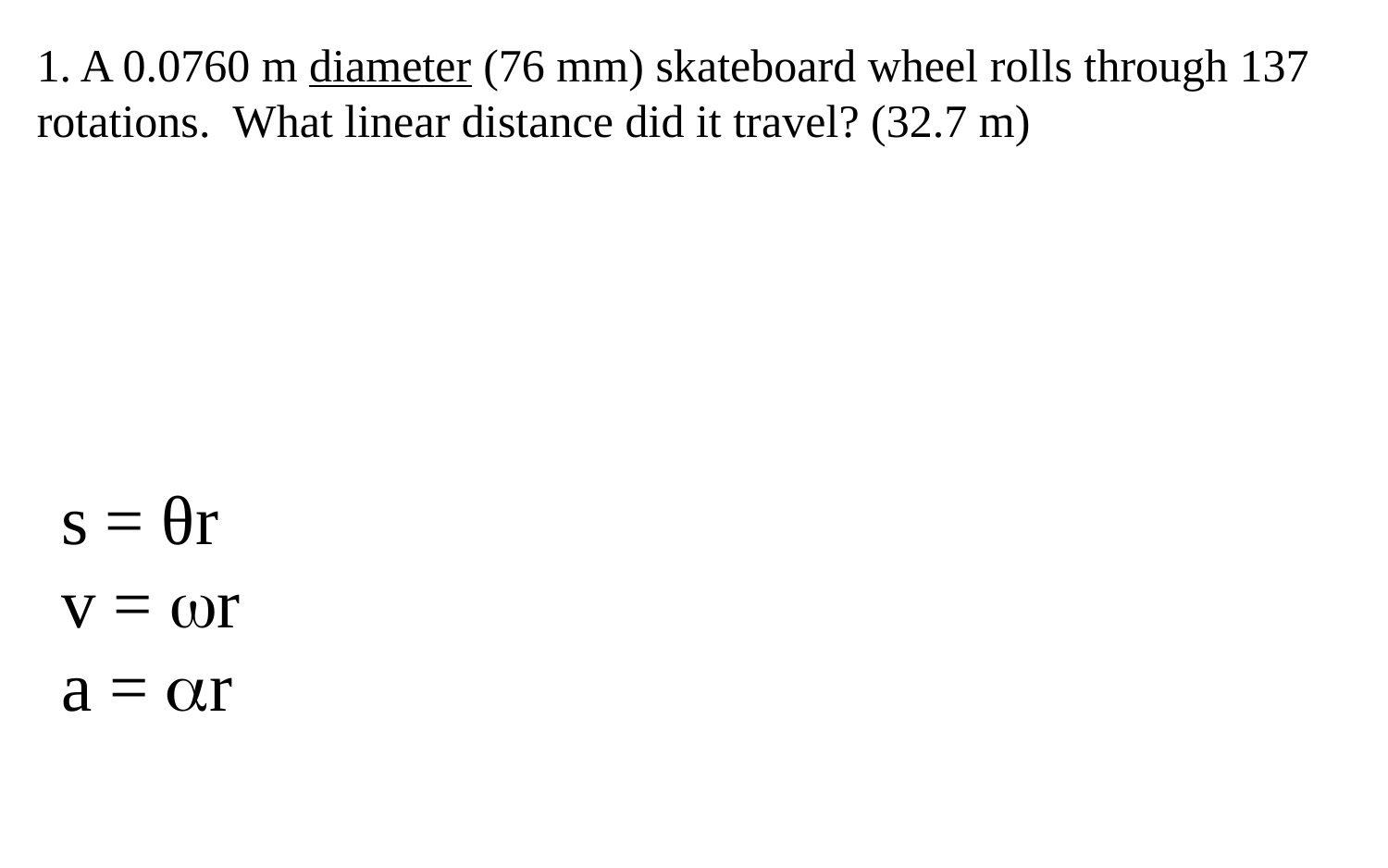

1. A 0.0760 m diameter (76 mm) skateboard wheel rolls through 137 rotations.  What linear distance did it travel? (32.7 m)
s = θr
v = ωr
a = αr